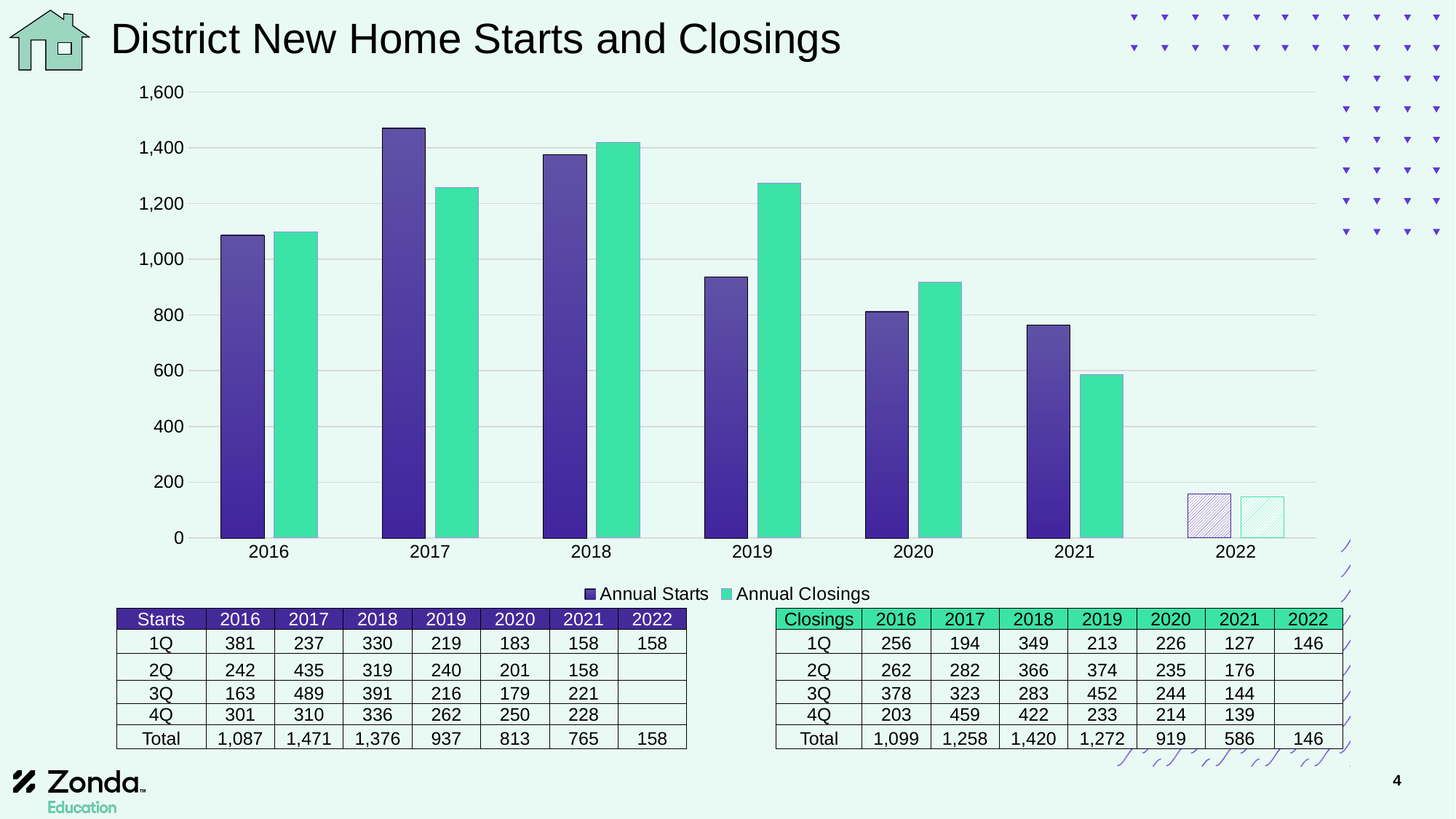

# District New Home Starts and Closings

### Chart

| Category | Annual Starts | Annual Closings |
|---|---|---|
| 2016 | 1087.0 | 1099.0 |
| 2017 | 1471.0 | 1258.0 |
| 2018 | 1376.0 | 1420.0 |
| 2019 | 937.0 | 1272.0 |
| 2020 | 813.0 | 919.0 |
| 2021 | 765.0 | 586.0 |
| 2022 | 158.0 | 146.0 |
| Starts | 2016 | 2017 | 2018 | 2019 | 2020 | 2021 | 2022 |  | Closings | 2016 | 2017 | 2018 | 2019 | 2020 | 2021 | 2022 |
| --- | --- | --- | --- | --- | --- | --- | --- | --- | --- | --- | --- | --- | --- | --- | --- | --- |
| 1Q | 381 | 237 | 330 | 219 | 183 | 158 | 158 |  | 1Q | 256 | 194 | 349 | 213 | 226 | 127 | 146 |
| 2Q | 242 | 435 | 319 | 240 | 201 | 158 |  |  | 2Q | 262 | 282 | 366 | 374 | 235 | 176 |  |
| 3Q | 163 | 489 | 391 | 216 | 179 | 221 |  |  | 3Q | 378 | 323 | 283 | 452 | 244 | 144 |  |
| 4Q | 301 | 310 | 336 | 262 | 250 | 228 |  |  | 4Q | 203 | 459 | 422 | 233 | 214 | 139 |  |
| Total | 1,087 | 1,471 | 1,376 | 937 | 813 | 765 | 158 |  | Total | 1,099 | 1,258 | 1,420 | 1,272 | 919 | 586 | 146 |
4